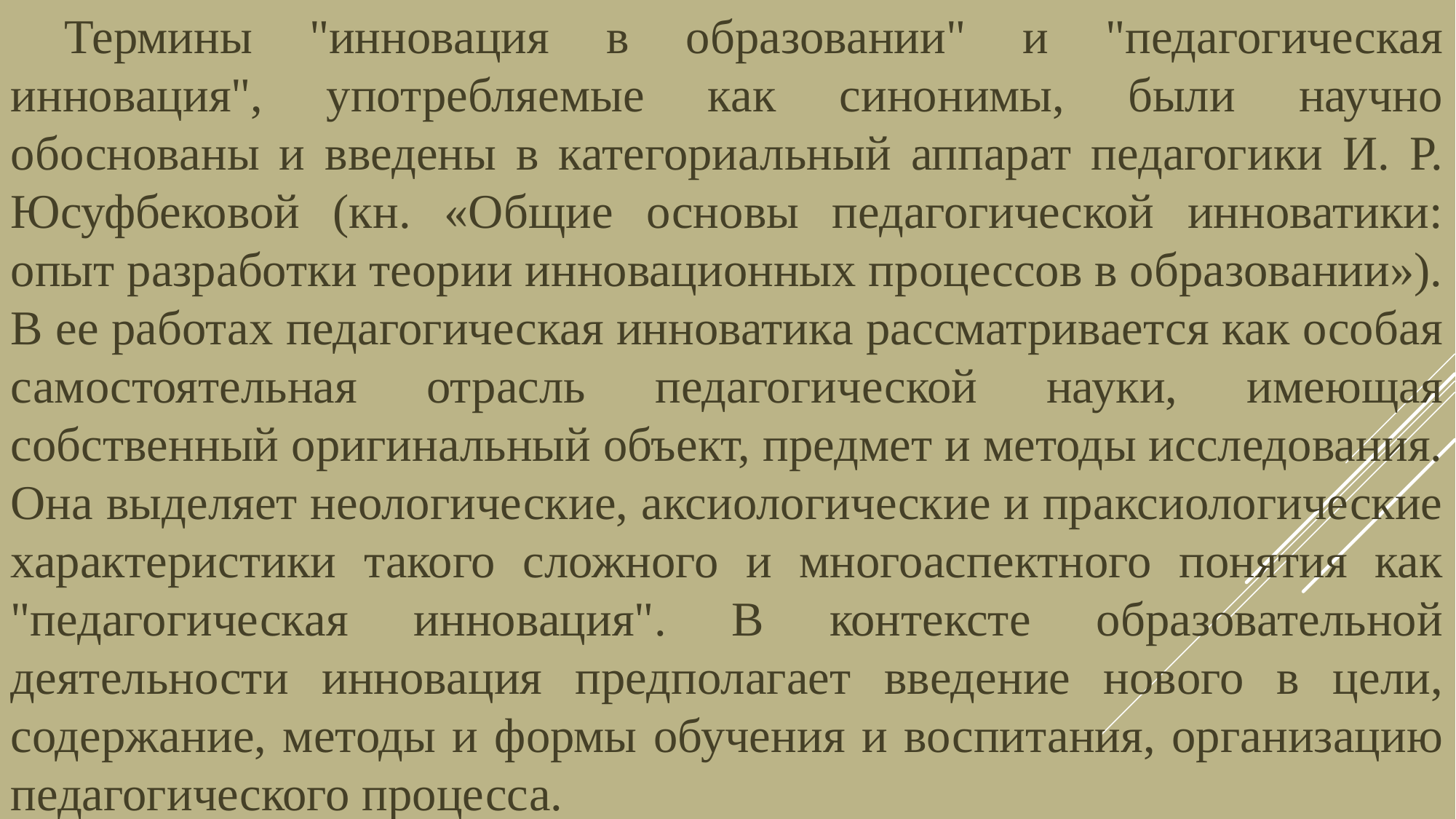

Термины "инновация в образовании" и "педагогическая инновация", употребляемые как синонимы, были научно обоснованы и введены в категориальный аппарат педагогики И. Р. Юсуфбековой (кн. «Общие основы педагогической инноватики: опыт разработки теории инновационных процессов в образовании»). В ее работах педагогическая инноватика рассматривается как особая самостоятельная отрасль педагогической науки, имеющая собственный оригинальный объект, предмет и методы исследования. Она выделяет неологические, аксиологические и праксиологические характеристики такого сложного и многоаспектного понятия как "педагогическая инновация". В контексте образовательной деятельности инновация предполагает введение нового в цели, содержание, методы и формы обучения и воспитания, организацию педагогического процесса.